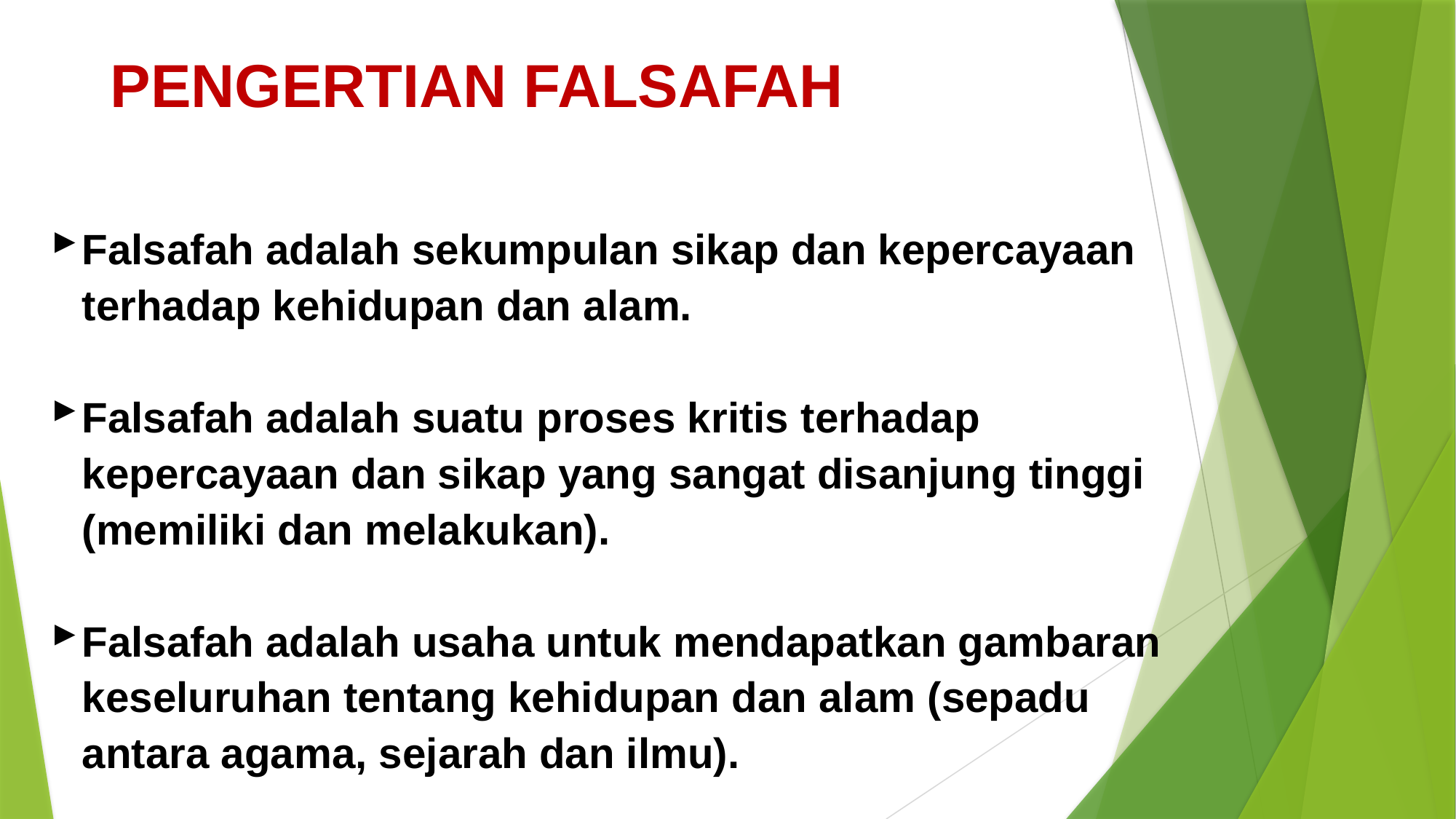

# PENGERTIAN FALSAFAH
Falsafah adalah sekumpulan sikap dan kepercayaan terhadap kehidupan dan alam.

Falsafah adalah suatu proses kritis terhadap kepercayaan dan sikap yang sangat disanjung tinggi (memiliki dan melakukan).

Falsafah adalah usaha untuk mendapatkan gambaran keseluruhan tentang kehidupan dan alam (sepadu antara agama, sejarah dan ilmu).